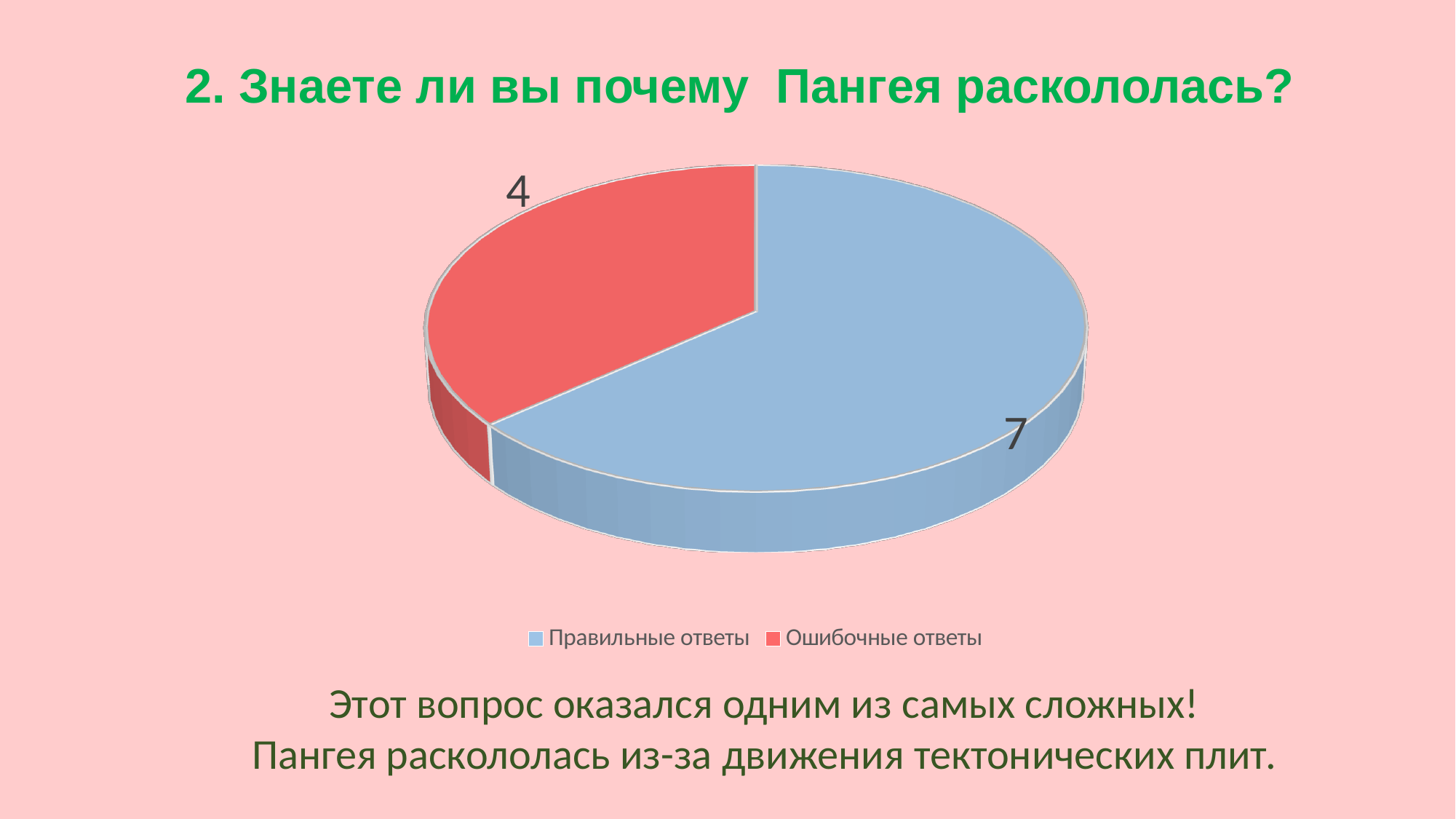

2. Знаете ли вы почему  Пангея раскололась?

[unsupported chart]

Этот вопрос оказался одним из самых сложных!
Пангея раскололась из-за движения тектонических плит.